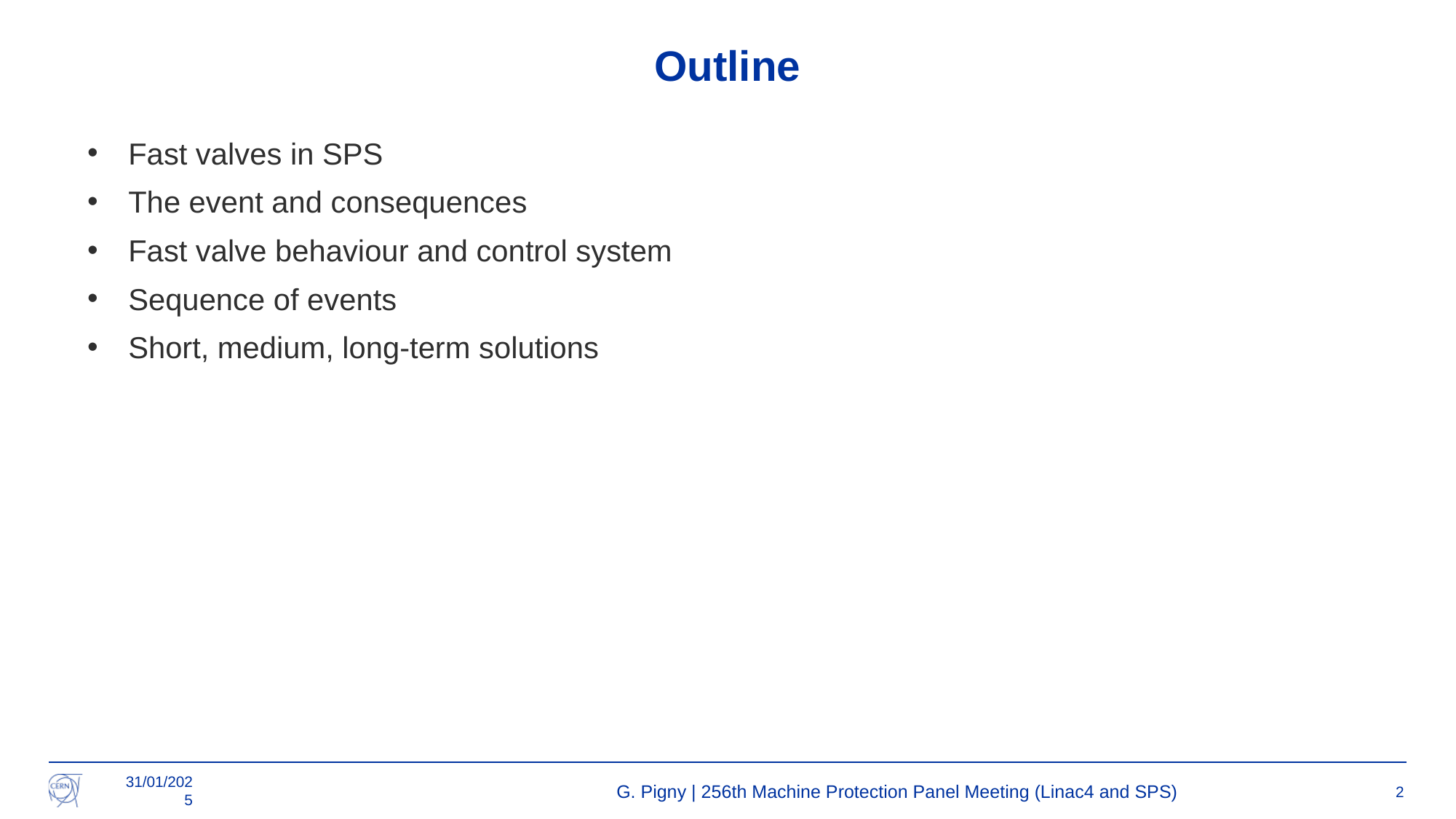

# Outline
Fast valves in SPS
The event and consequences
Fast valve behaviour and control system
Sequence of events
Short, medium, long-term solutions

31/01/2025
G. Pigny | 256th Machine Protection Panel Meeting (Linac4 and SPS)
2